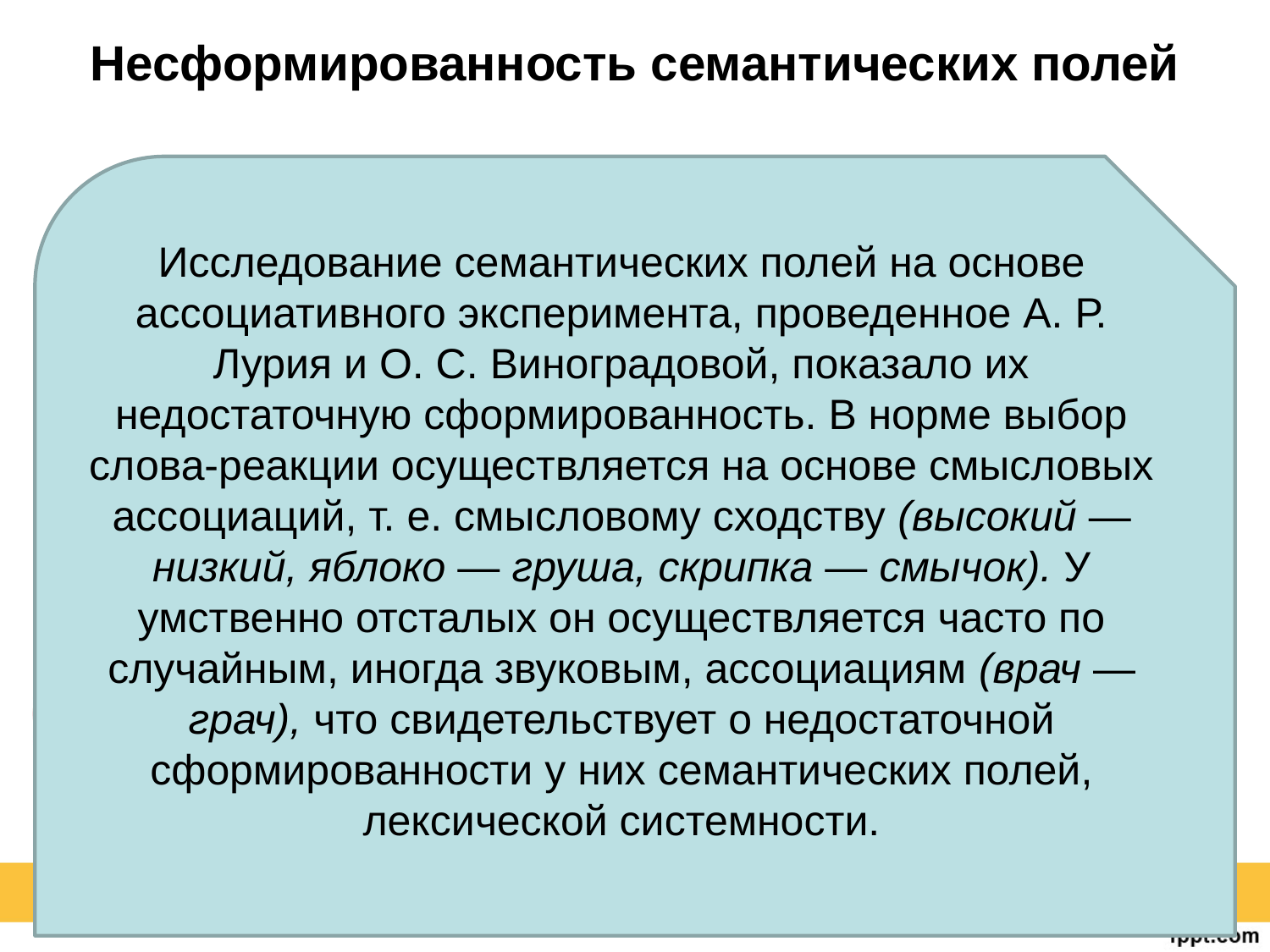

# Несформированность семантических полей
Исследование семантических полей на основе ассоциативного эксперимента, проведенное А. Р. Лурия и О. С. Виноградовой, показало их недостаточную сформированность. В норме выбор слова-реакции осуществляется на основе смысловых ассоциаций, т. е. смысловому сходству (высокий — низкий, яблоко — груша, скрипка — смычок). У умственно отсталых он осуществляется часто по случайным, иногда звуковым, ассоциациям (врач — грач), что свидетельствует о недостаточной сформированности у них семантических полей, лексической системности.